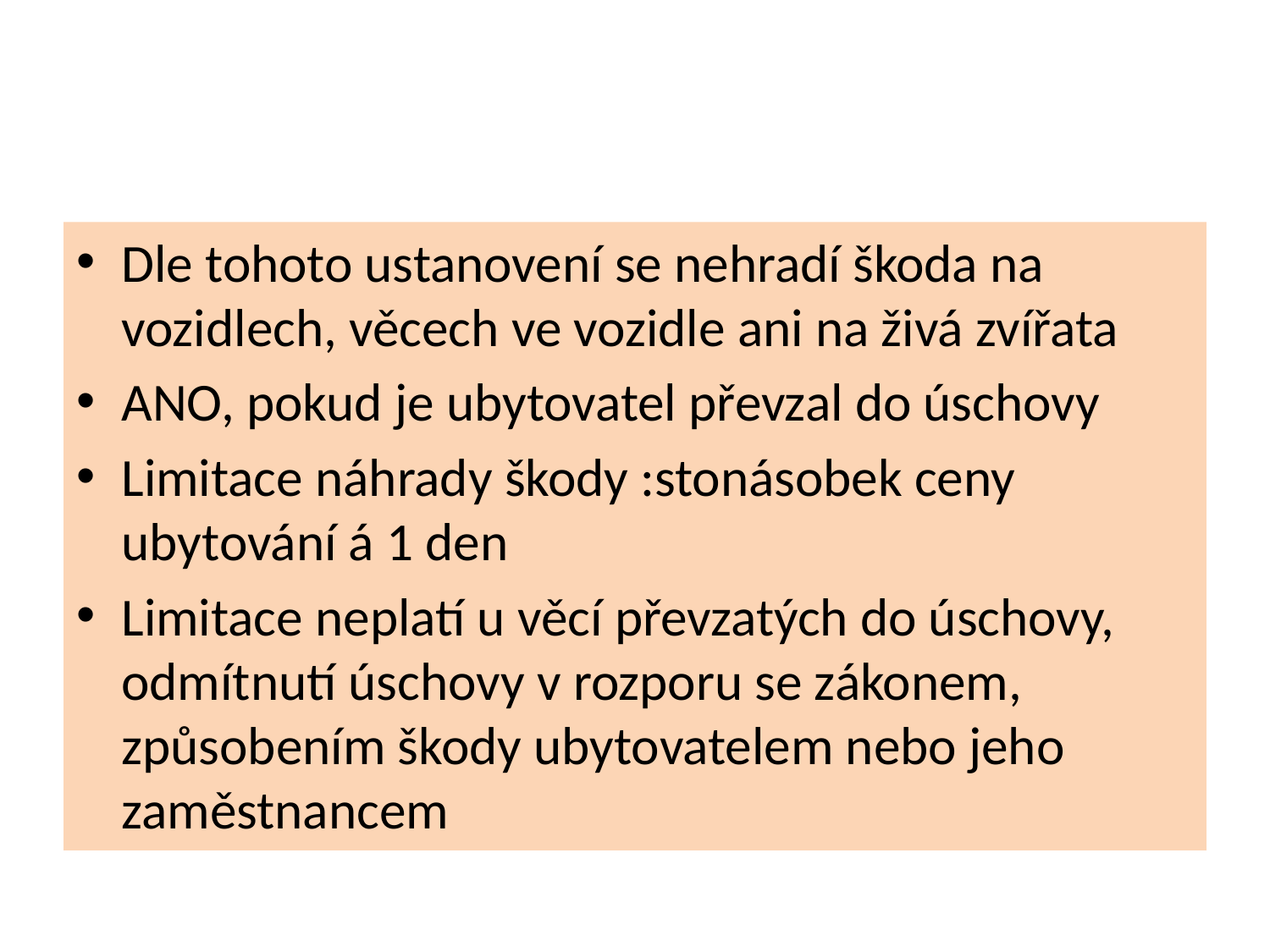

#
Dle tohoto ustanovení se nehradí škoda na vozidlech, věcech ve vozidle ani na živá zvířata
ANO, pokud je ubytovatel převzal do úschovy
Limitace náhrady škody :stonásobek ceny ubytování á 1 den
Limitace neplatí u věcí převzatých do úschovy, odmítnutí úschovy v rozporu se zákonem, způsobením škody ubytovatelem nebo jeho zaměstnancem